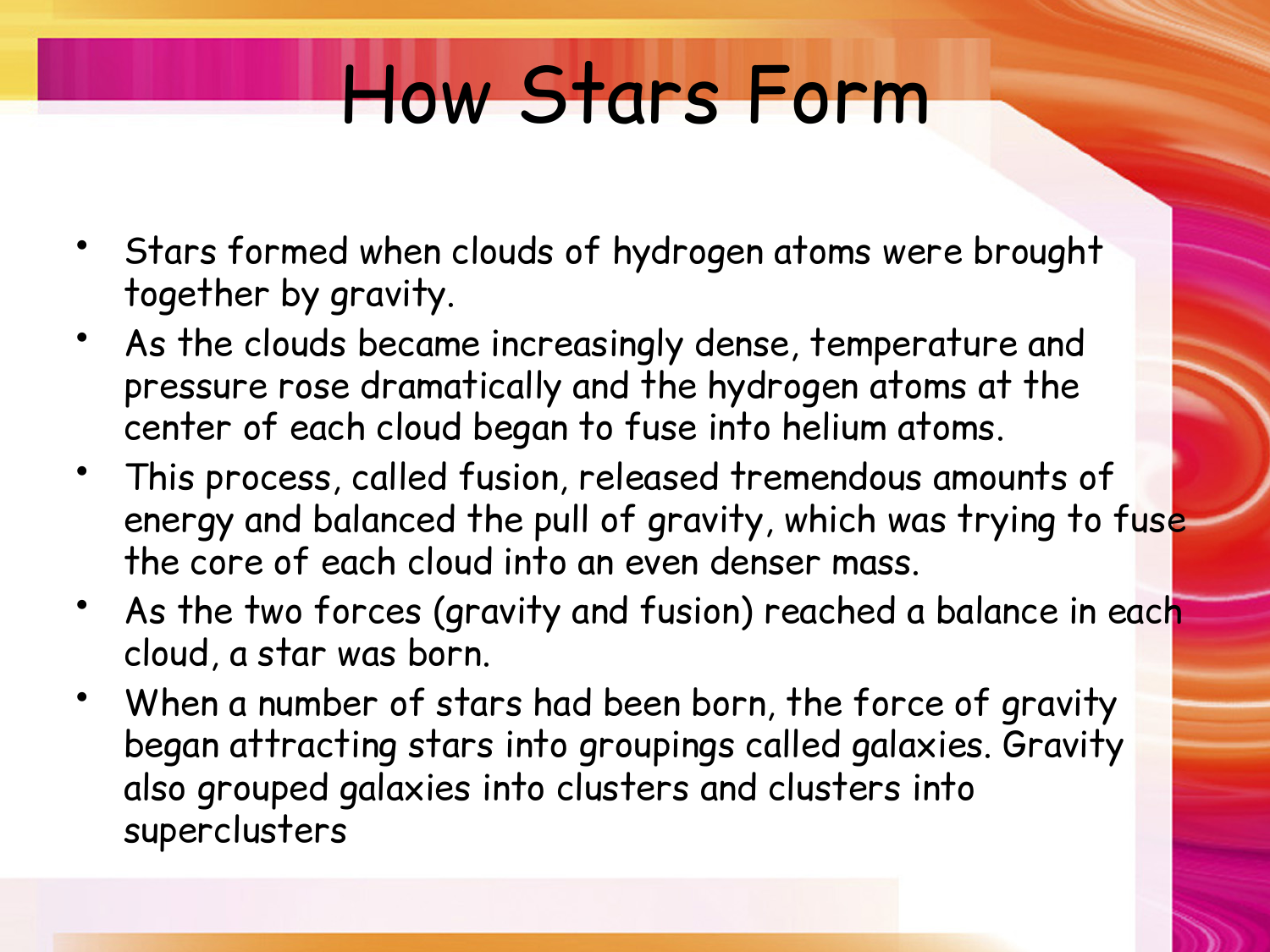

# How Stars Form
Stars formed when clouds of hydrogen atoms were brought together by gravity.
As the clouds became increasingly dense, temperature and pressure rose dramatically and the hydrogen atoms at the center of each cloud began to fuse into helium atoms.
This process, called fusion, released tremendous amounts of energy and balanced the pull of gravity, which was trying to fuse the core of each cloud into an even denser mass.
As the two forces (gravity and fusion) reached a balance in each cloud, a star was born.
When a number of stars had been born, the force of gravity began attracting stars into groupings called galaxies. Gravity also grouped galaxies into clusters and clusters into superclusters